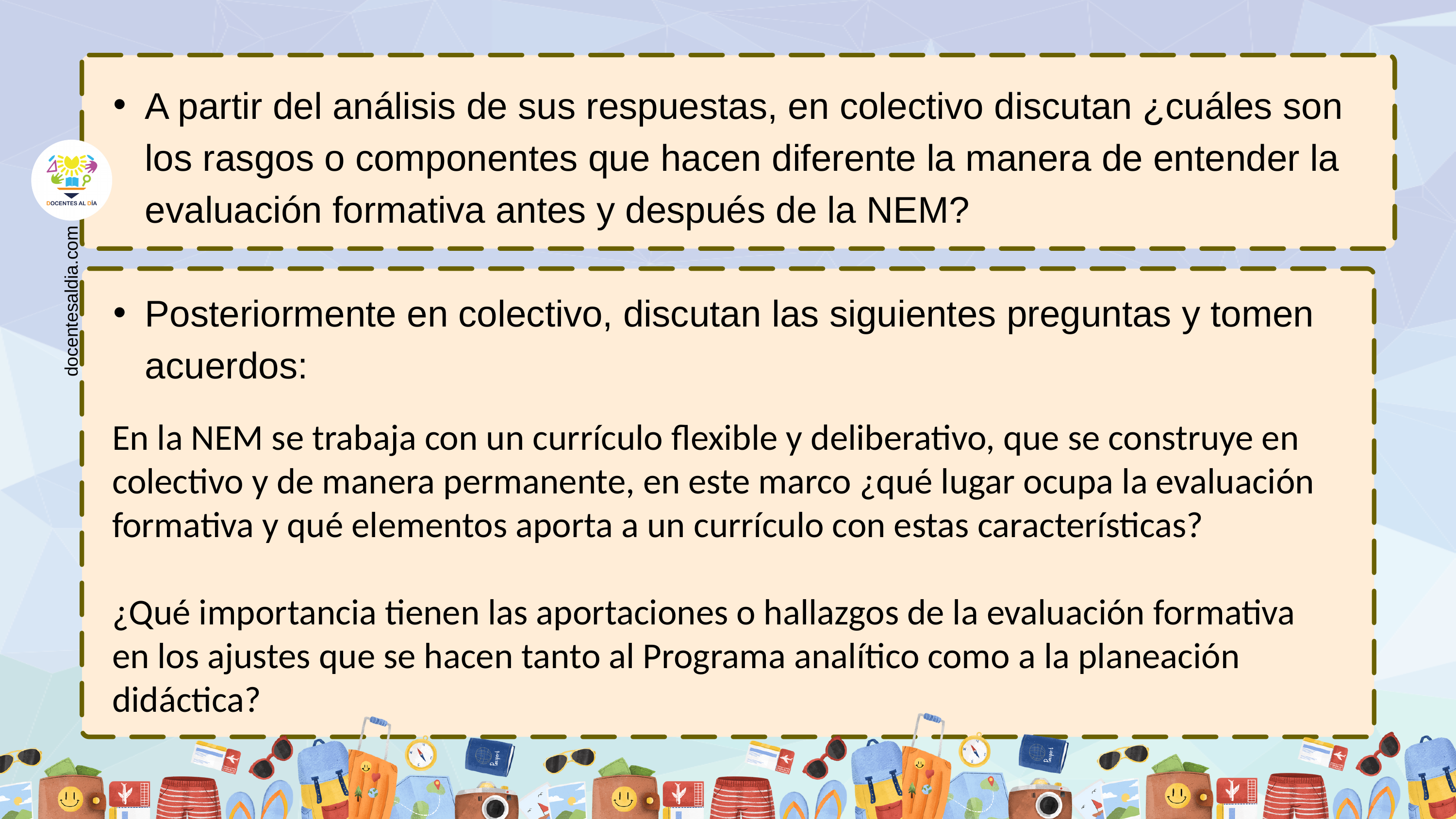

A partir del análisis de sus respuestas, en colectivo discutan ¿cuáles son los rasgos o componentes que hacen diferente la manera de entender la evaluación formativa antes y después de la NEM?

Posteriormente en colectivo, discutan las siguientes preguntas y tomen acuerdos:

docentesaldia.com

En la NEM se trabaja con un currículo flexible y deliberativo, que se construye en colectivo y de manera permanente, en este marco ¿qué lugar ocupa la evaluación formativa y qué elementos aporta a un currículo con estas características?

¿Qué importancia tienen las aportaciones o hallazgos de la evaluación formativa en los ajustes que se hacen tanto al Programa analítico como a la planeación didáctica?